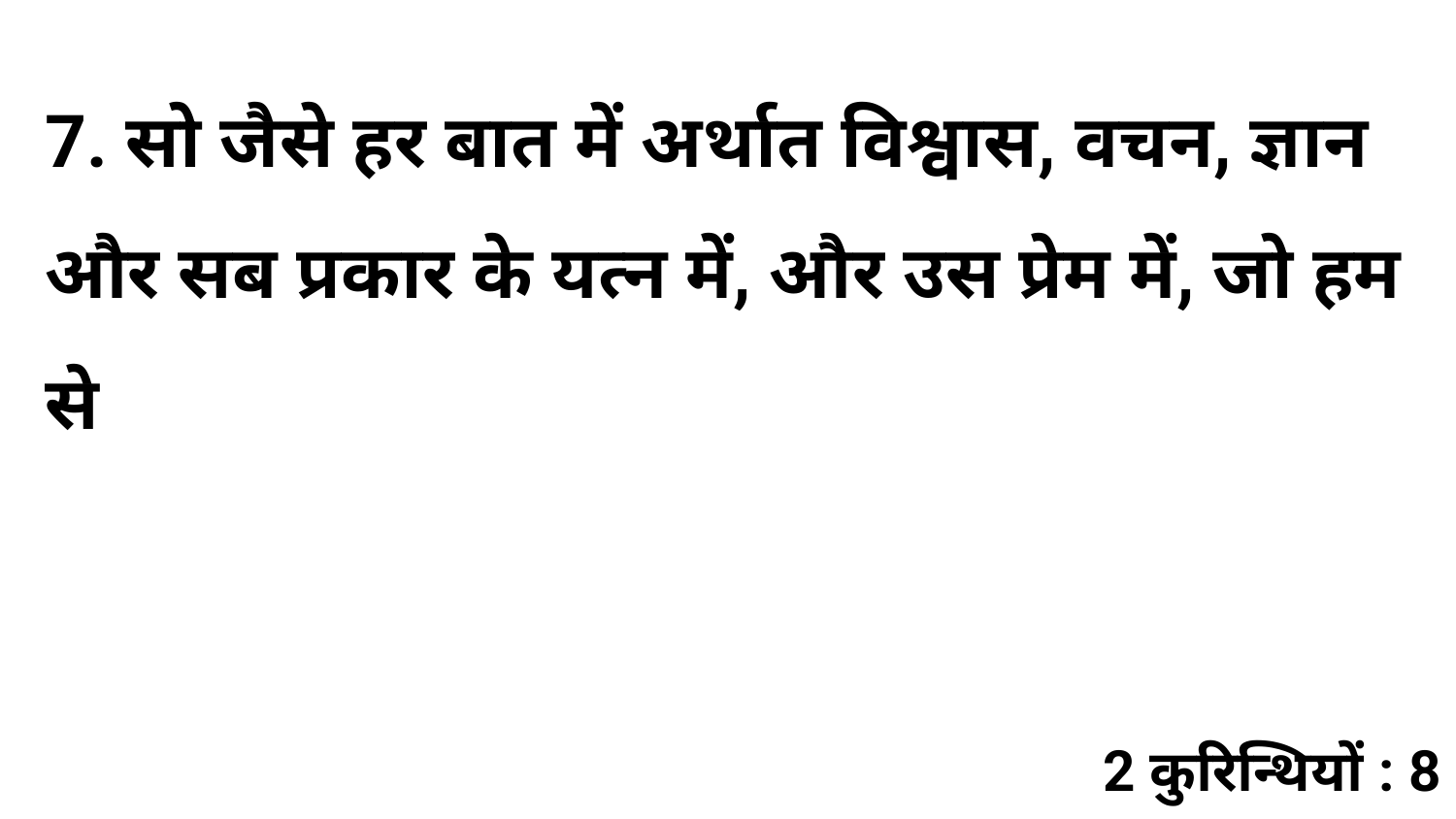

7. सो जैसे हर बात में अर्थात विश्वास, वचन, ज्ञान और सब प्रकार के यत्न में, और उस प्रेम में, जो हम से
2 कुरिन्थियों : 8